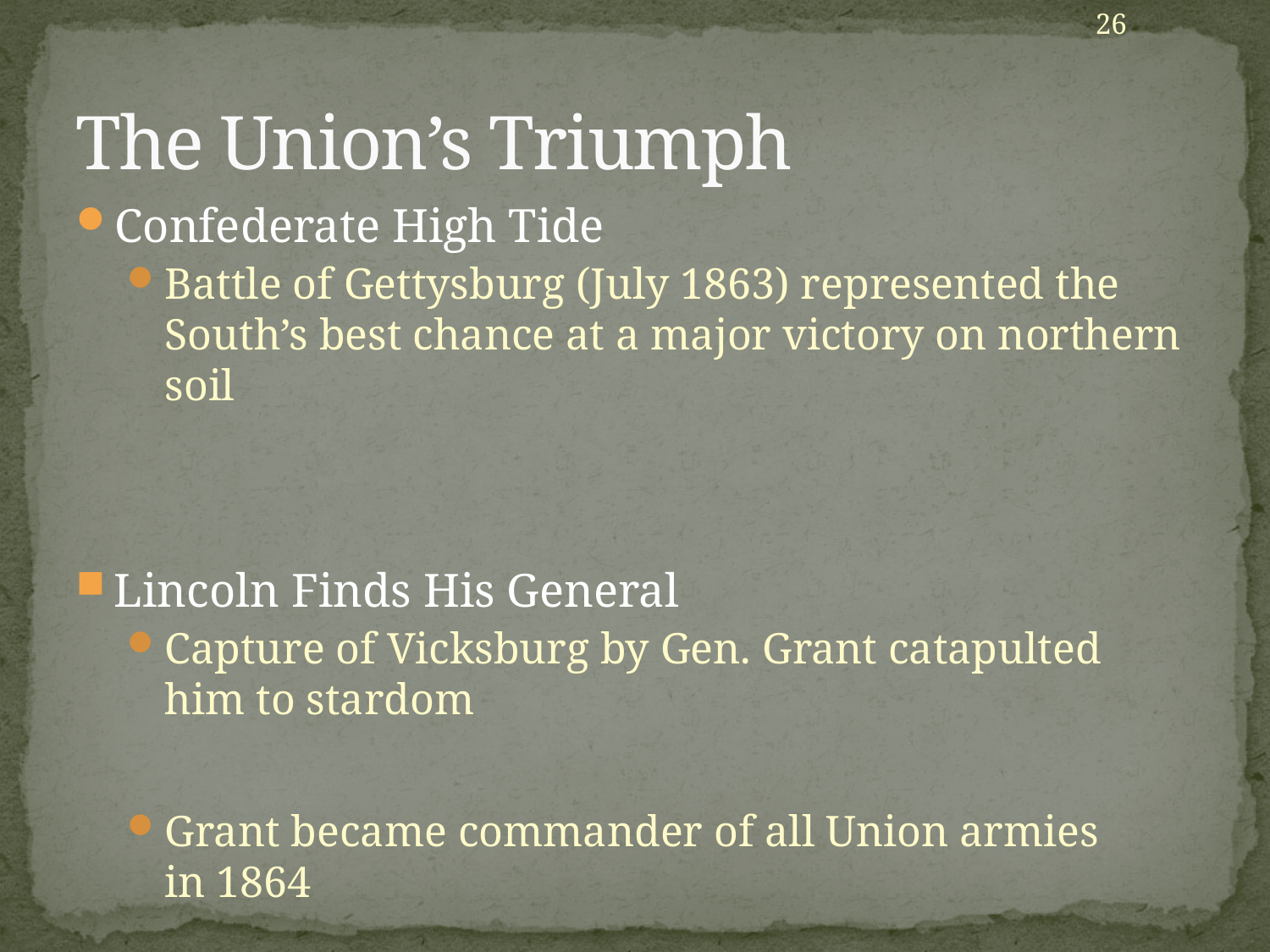

26
# The Union’s Triumph
Confederate High Tide
Battle of Gettysburg (July 1863) represented the South’s best chance at a major victory on northern soil

Lincoln Finds His General
Capture of Vicksburg by Gen. Grant catapulted
him to stardom

Grant became commander of all Union armies
in 1864